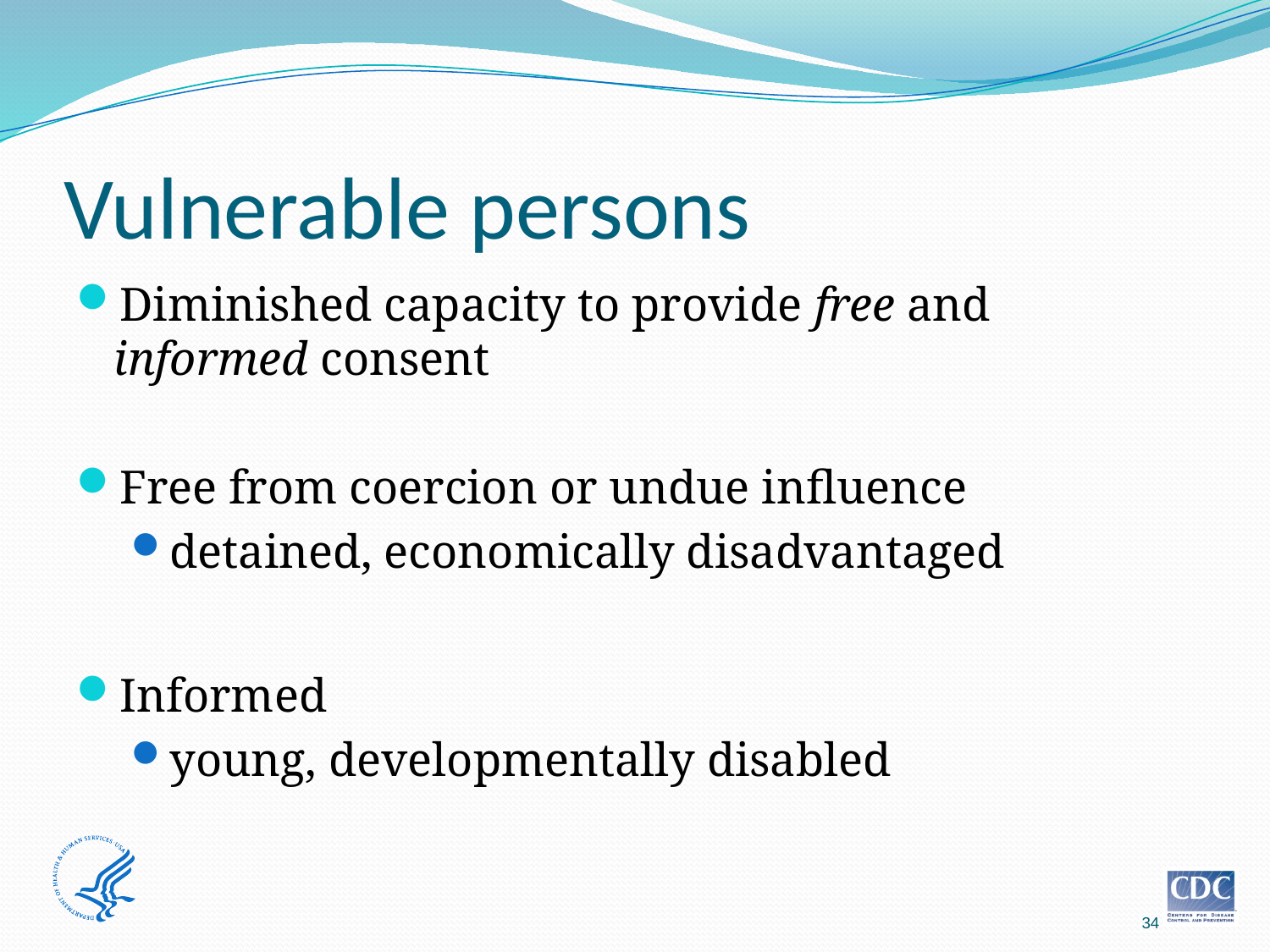

# Vulnerable persons
Diminished capacity to provide free and informed consent

Free from coercion or undue influence
detained, economically disadvantaged

Informed
young, developmentally disabled
34